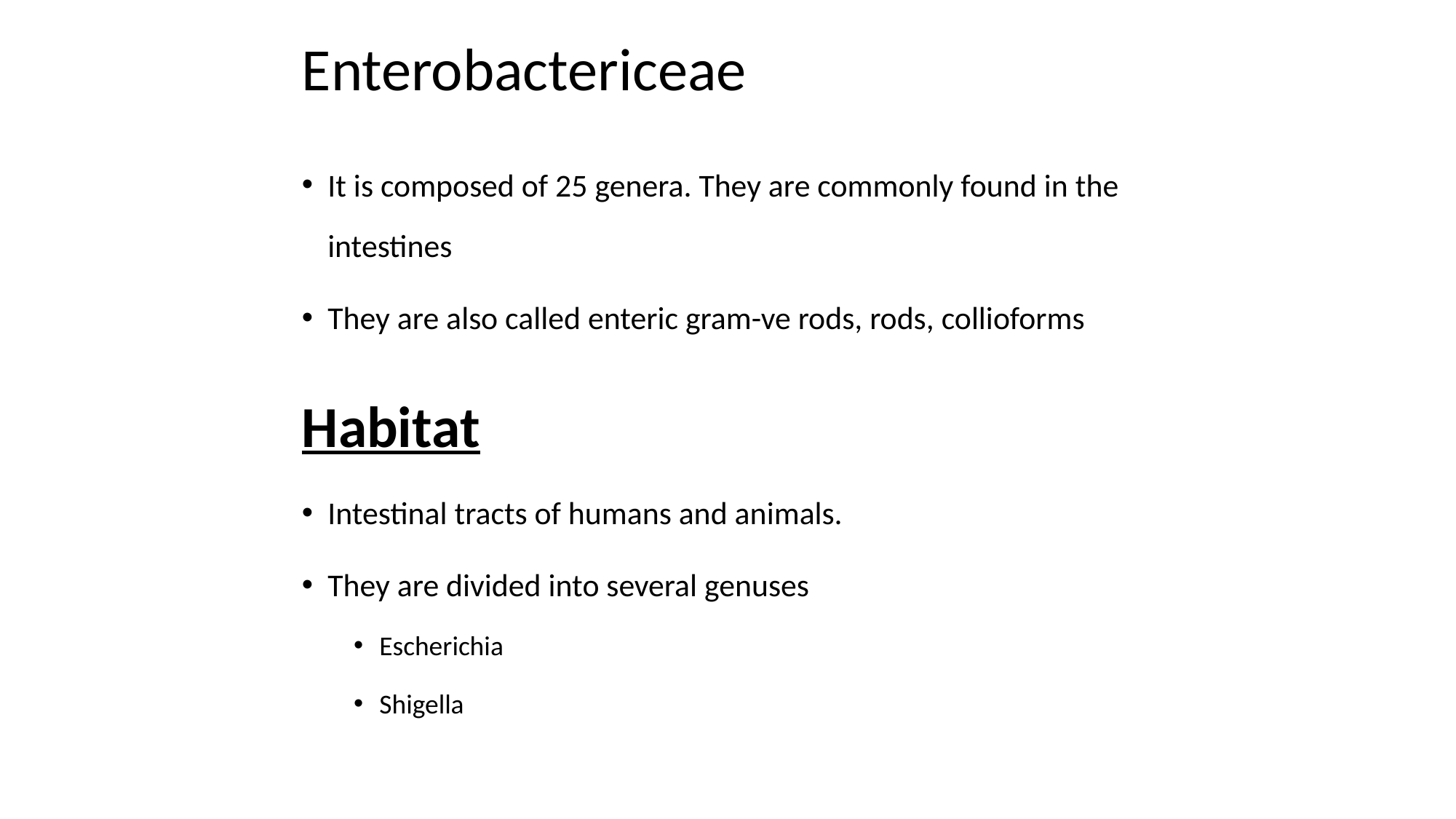

# Enterobactericeae
It is composed of 25 genera. They are commonly found in the intestines
They are also called enteric gram-ve rods, rods, collioforms
Habitat
Intestinal tracts of humans and animals.
They are divided into several genuses
Escherichia
Shigella